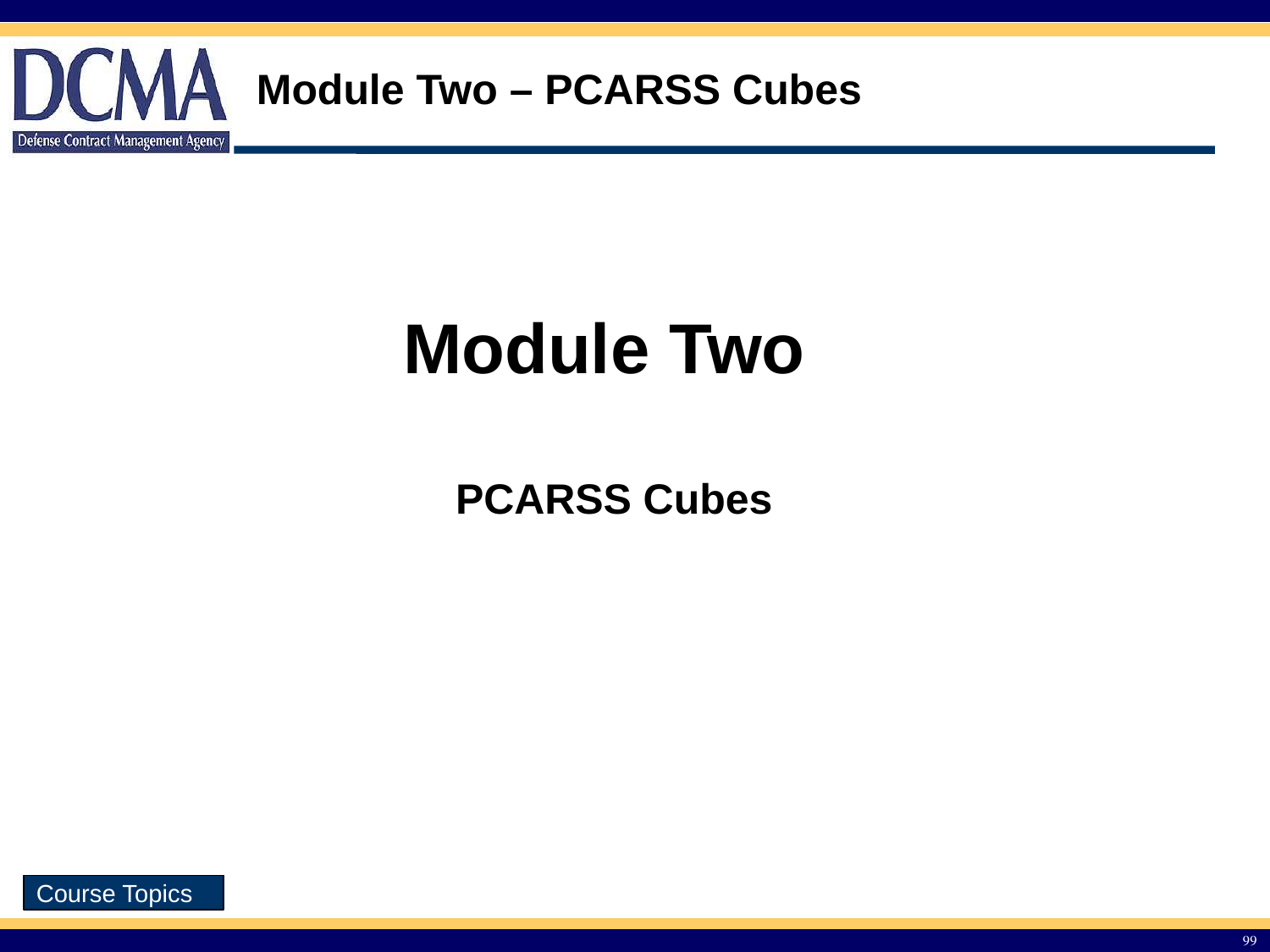

Module Two – PCARSS Cubes
Module Two

PCARSS Cubes

99